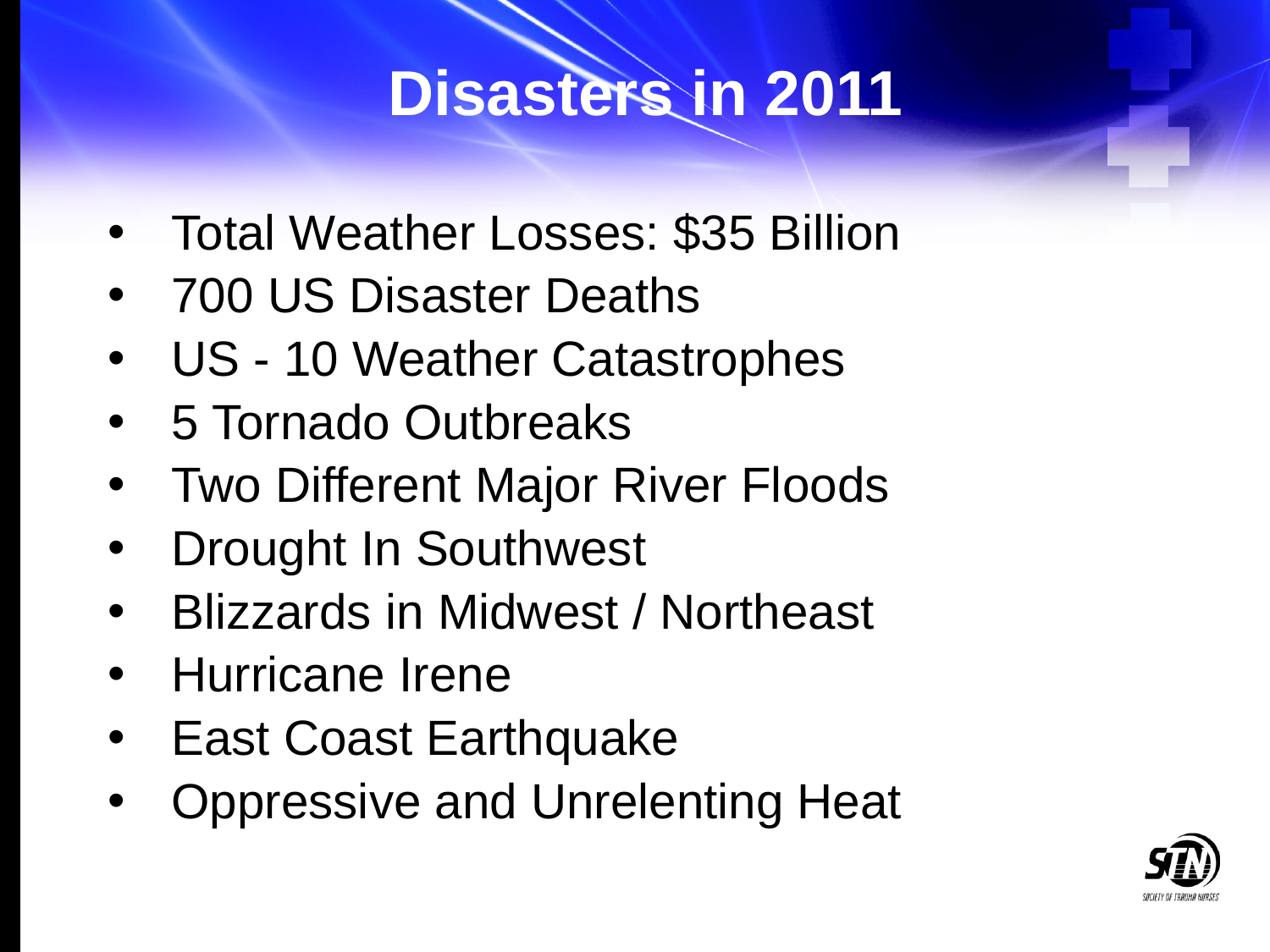

# Disasters in 2011
Total Weather Losses: $35 Billion
700 US Disaster Deaths
US - 10 Weather Catastrophes
5 Tornado Outbreaks
Two Different Major River Floods
Drought In Southwest
Blizzards in Midwest / Northeast
Hurricane Irene
East Coast Earthquake
Oppressive and Unrelenting Heat